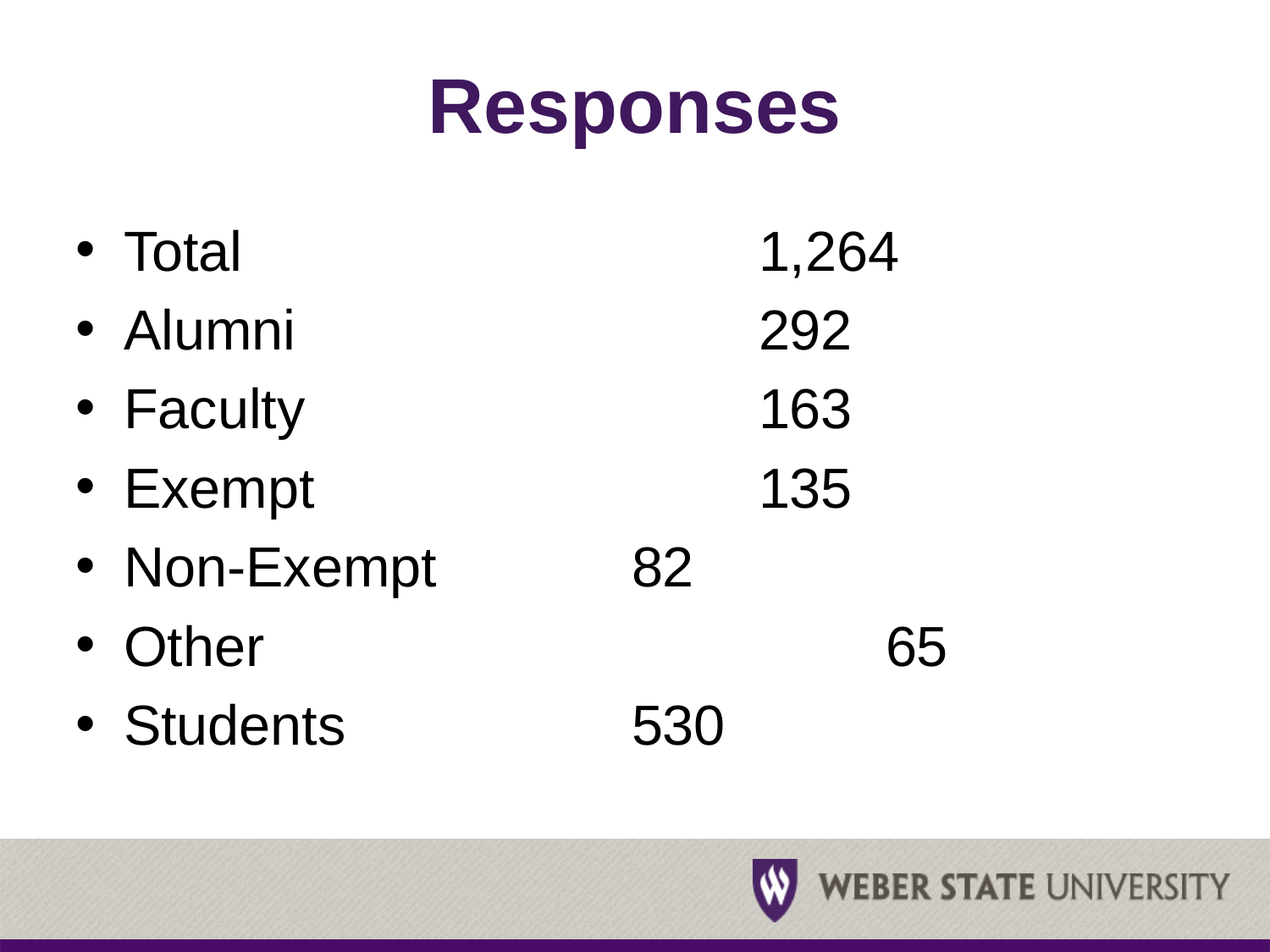

# Responses
Total					1,264
Alumni				292
Faculty				163
Exempt				135
Non-Exempt		82
Other					65
Students			530